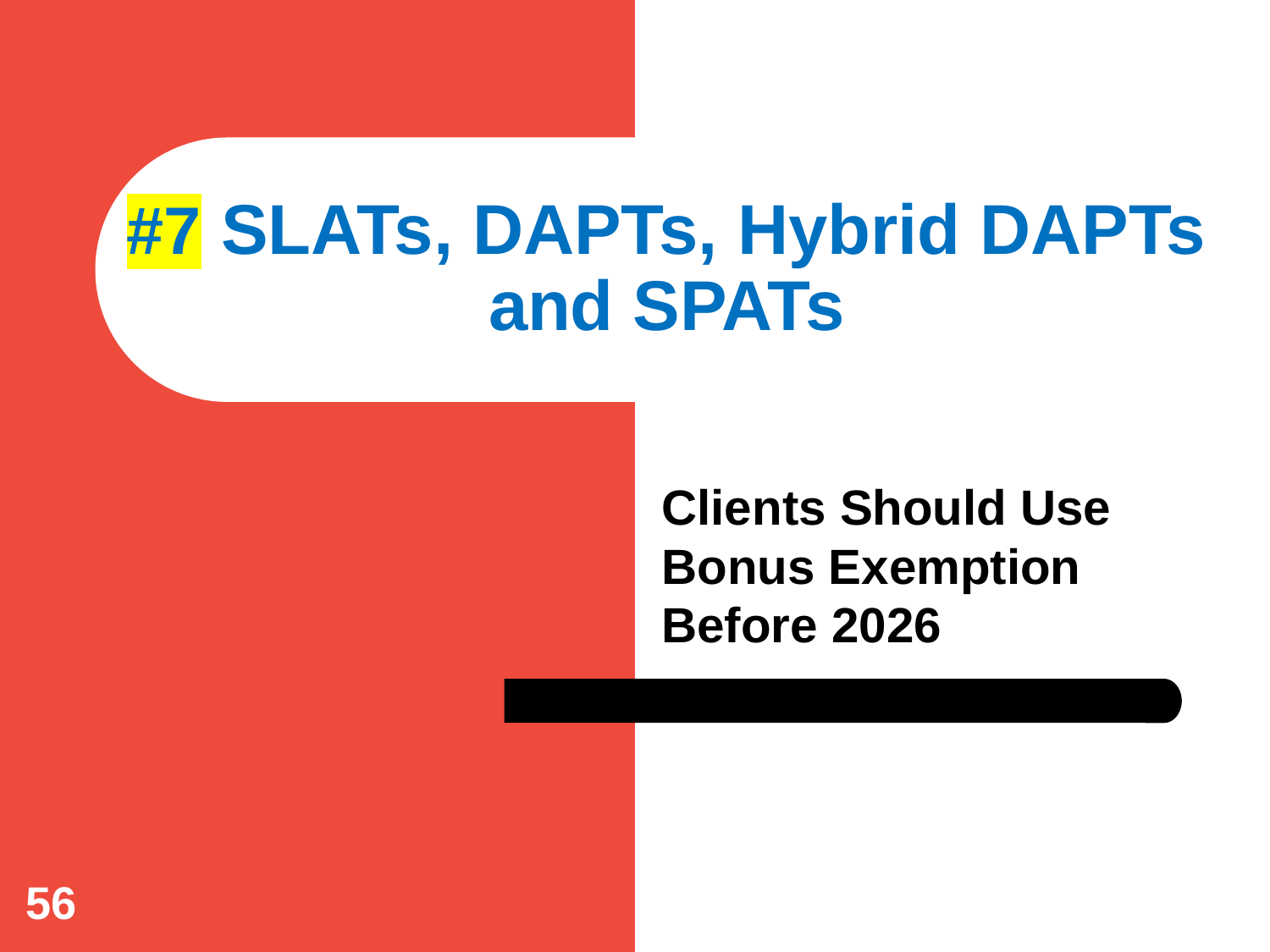

# #7 SLATs, DAPTs, Hybrid DAPTs and SPATs
Clients Should Use Bonus Exemption Before 2026
56